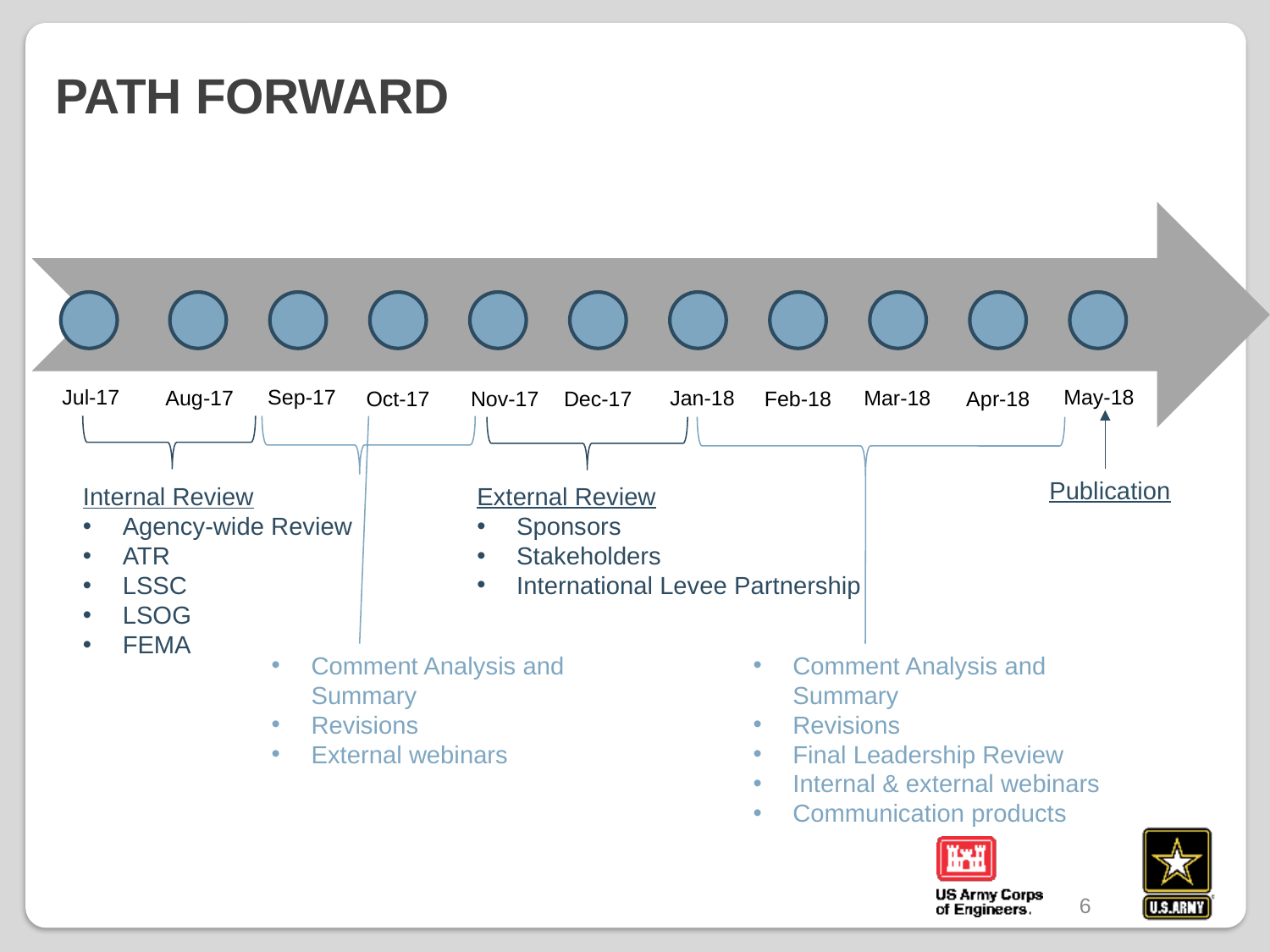

# Path Forward
Jul-17
Aug-17
Sep-17
Oct-17
Nov-17
Dec-17
Jan-18
Feb-18
Mar-18
Apr-18
May-18

Publication
External Review
Sponsors
Stakeholders
International Levee Partnership
Internal Review
Agency-wide Review
ATR
LSSC
LSOG
FEMA
Comment Analysis and Summary
Revisions
External webinars

Comment Analysis and Summary
Revisions
Final Leadership Review
Internal & external webinars
Communication products

6